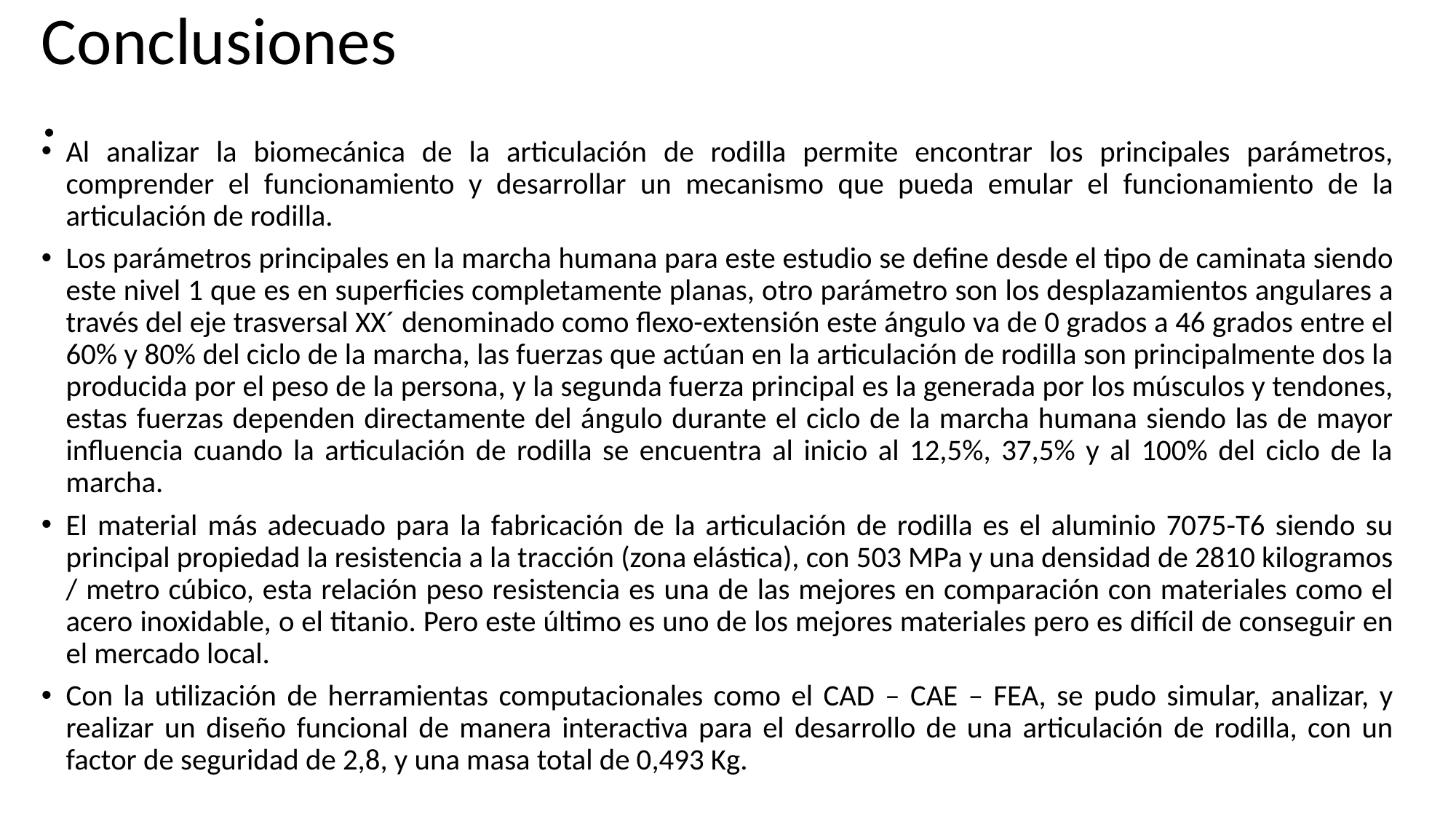

# Conclusiones.
Al analizar la biomecánica de la articulación de rodilla permite encontrar los principales parámetros, comprender el funcionamiento y desarrollar un mecanismo que pueda emular el funcionamiento de la articulación de rodilla.
Los parámetros principales en la marcha humana para este estudio se define desde el tipo de caminata siendo este nivel 1 que es en superficies completamente planas, otro parámetro son los desplazamientos angulares a través del eje trasversal XX´ denominado como flexo-extensión este ángulo va de 0 grados a 46 grados entre el 60% y 80% del ciclo de la marcha, las fuerzas que actúan en la articulación de rodilla son principalmente dos la producida por el peso de la persona, y la segunda fuerza principal es la generada por los músculos y tendones, estas fuerzas dependen directamente del ángulo durante el ciclo de la marcha humana siendo las de mayor influencia cuando la articulación de rodilla se encuentra al inicio al 12,5%, 37,5% y al 100% del ciclo de la marcha.
El material más adecuado para la fabricación de la articulación de rodilla es el aluminio 7075-T6 siendo su principal propiedad la resistencia a la tracción (zona elástica), con 503 MPa y una densidad de 2810 kilogramos / metro cúbico, esta relación peso resistencia es una de las mejores en comparación con materiales como el acero inoxidable, o el titanio. Pero este último es uno de los mejores materiales pero es difícil de conseguir en el mercado local.
Con la utilización de herramientas computacionales como el CAD – CAE – FEA, se pudo simular, analizar, y realizar un diseño funcional de manera interactiva para el desarrollo de una articulación de rodilla, con un factor de seguridad de 2,8, y una masa total de 0,493 Kg.